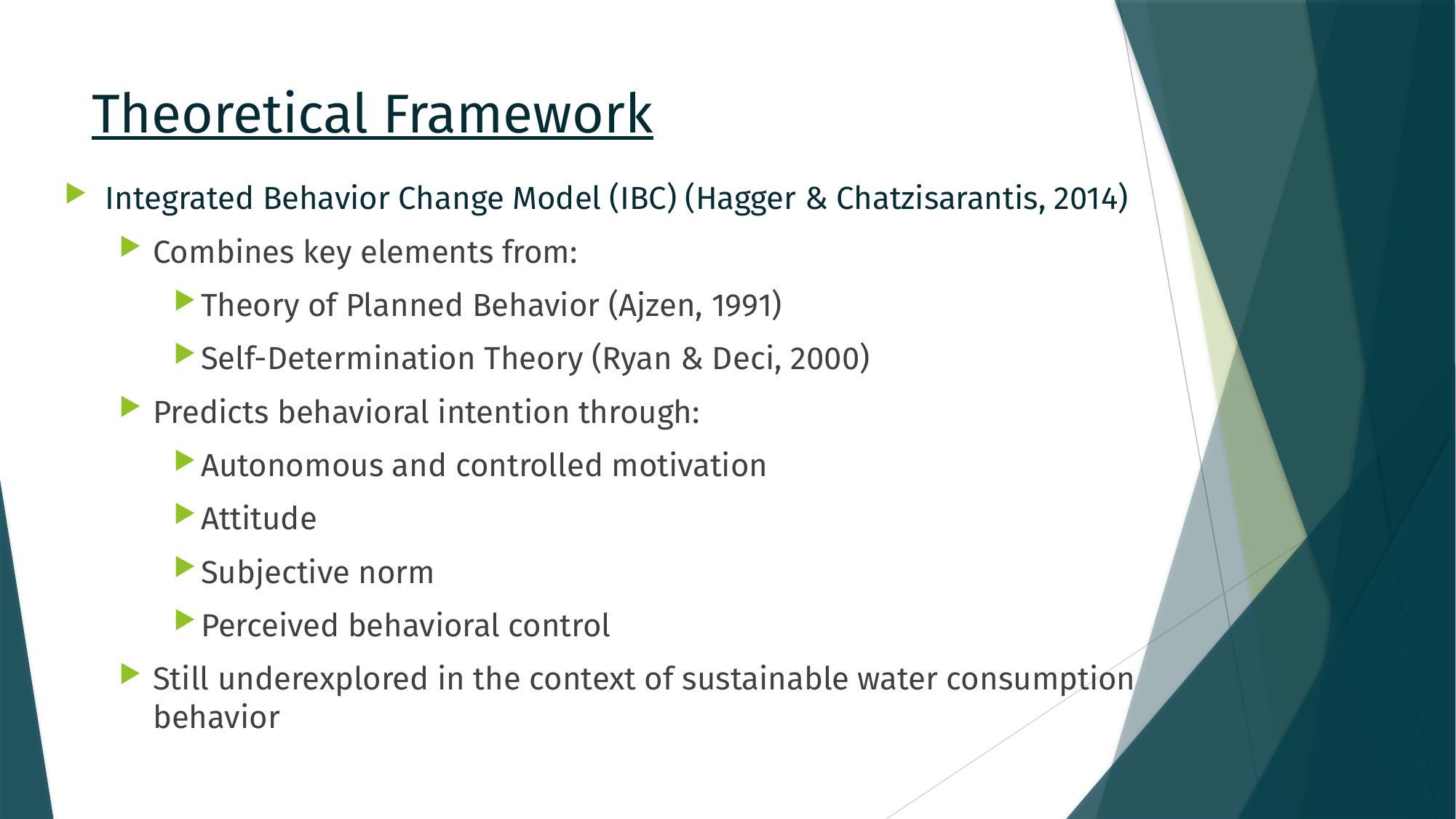

# Theoretical Framework
Integrated Behavior Change Model (IBC) (Hagger & Chatzisarantis, 2014)
Combines key elements from:
Theory of Planned Behavior (Ajzen, 1991)
Self-Determination Theory (Ryan & Deci, 2000)
Predicts behavioral intention through:
Autonomous and controlled motivation
Attitude
Subjective norm
Perceived behavioral control
Still underexplored in the context of sustainable water consumption behavior